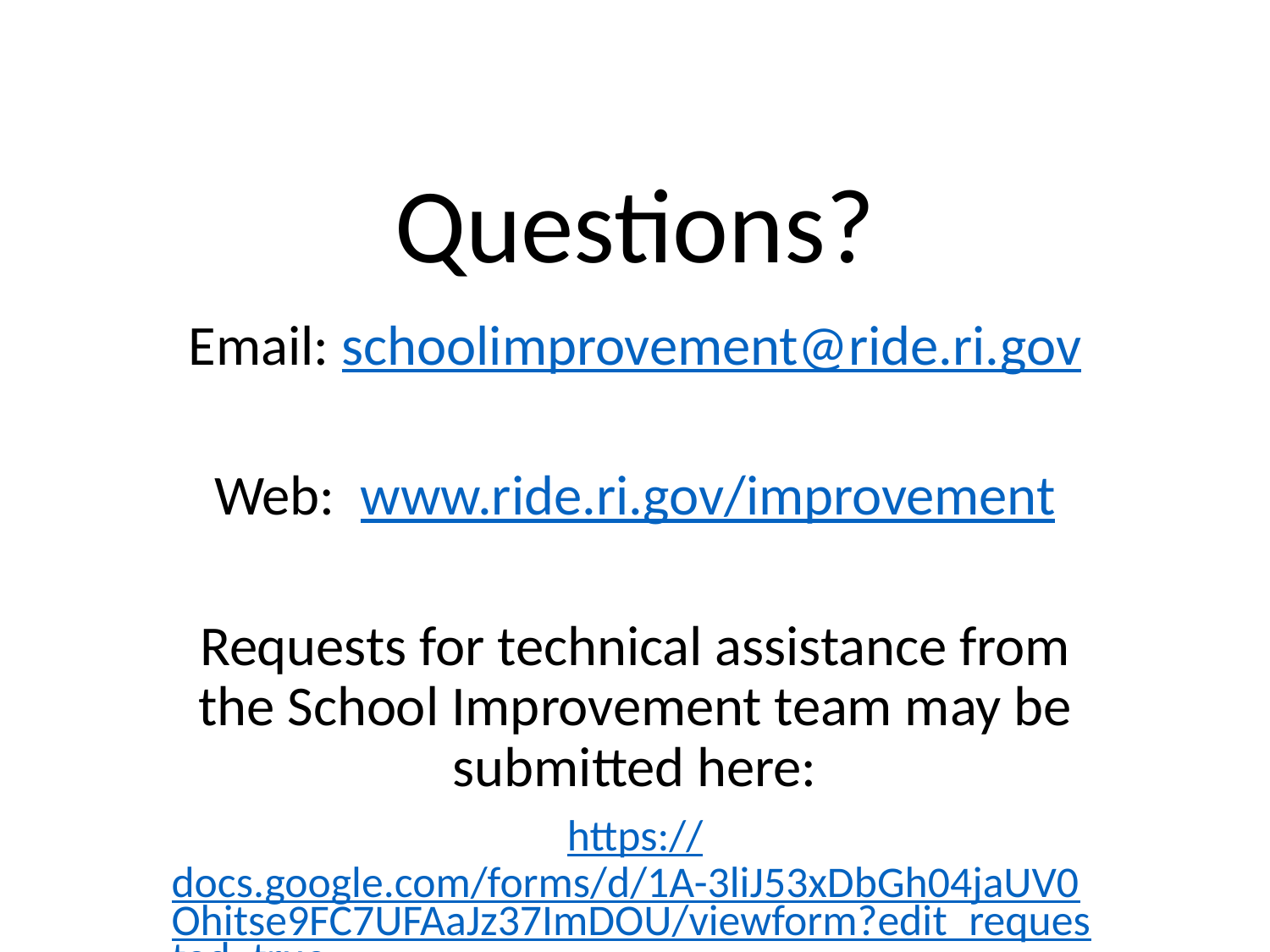

# Questions?
Email: schoolimprovement@ride.ri.gov

Web:  www.ride.ri.gov/improvement

Requests for technical assistance from the School Improvement team may be submitted here:
https://docs.google.com/forms/d/1A-3liJ53xDbGh04jaUV0Ohitse9FC7UFAaJz37ImDOU/viewform?edit_requested=true